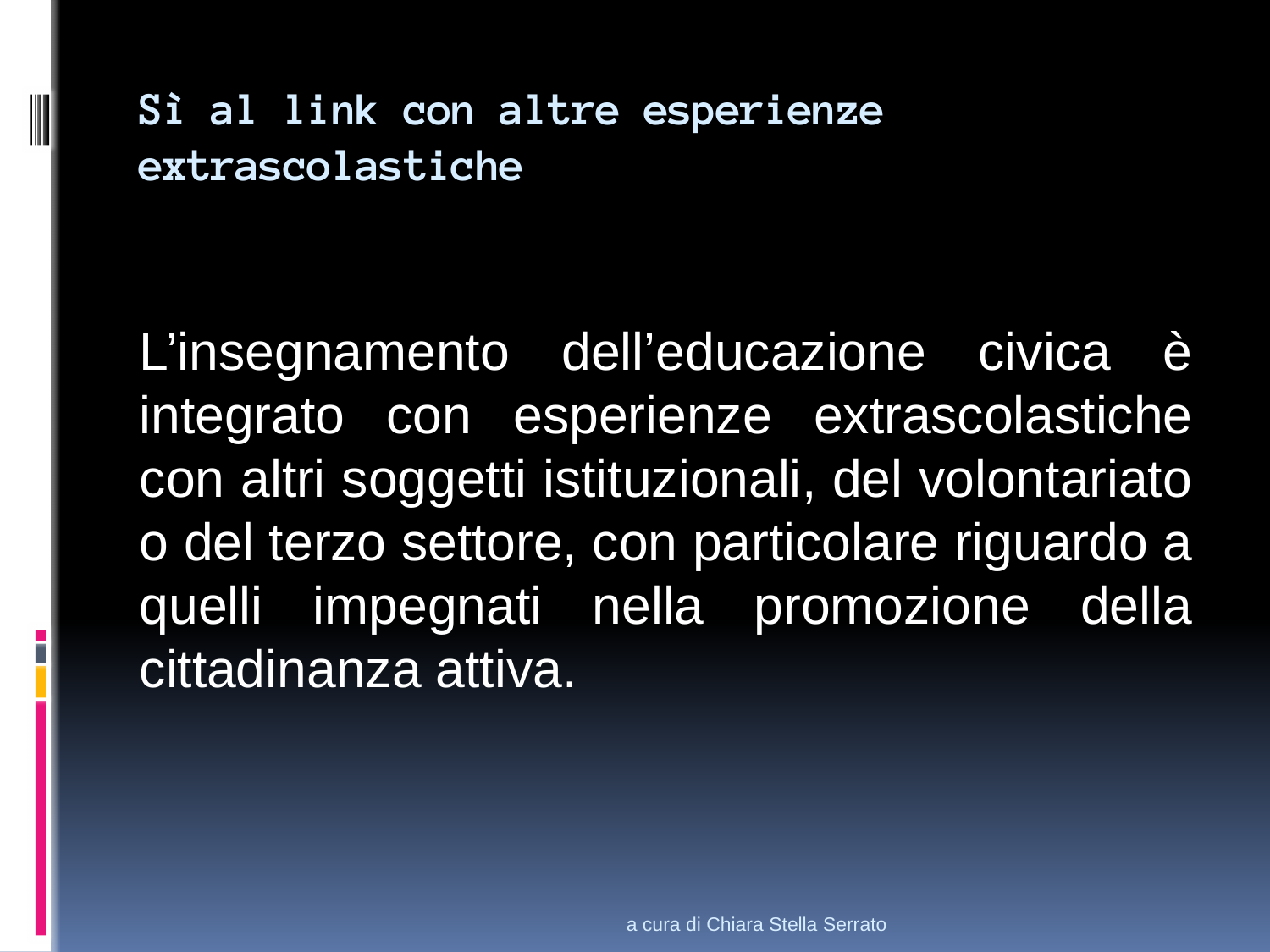

# Sì al link con altre esperienze extrascolastiche
L’insegnamento dell’educazione civica è integrato con esperienze extrascolastiche con altri soggetti istituzionali, del volontariato o del terzo settore, con particolare riguardo a quelli impegnati nella promozione della cittadinanza attiva.
a cura di Chiara Stella Serrato